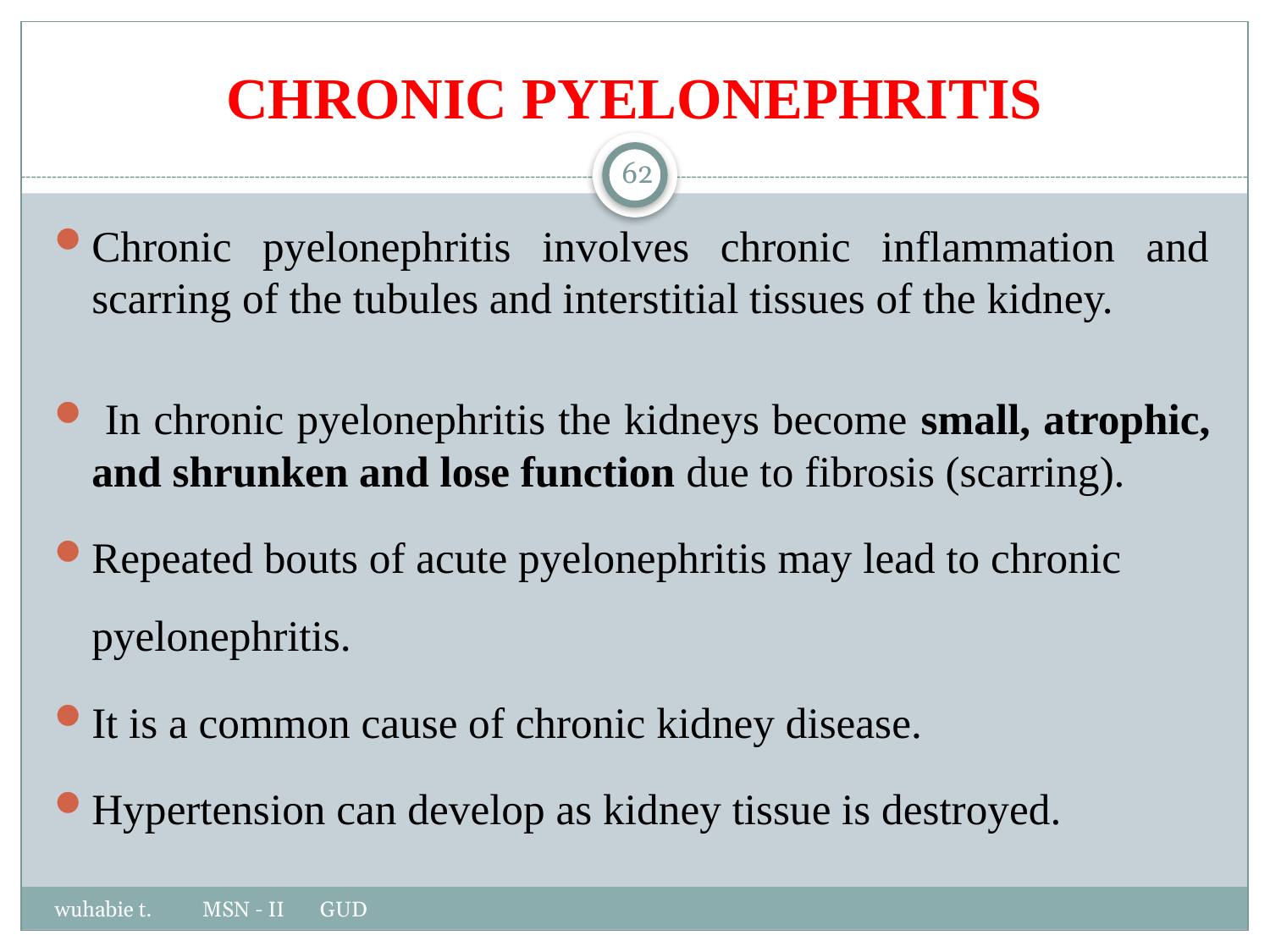

# CHRONIC PYELONEPHRITIS
62
Chronic pyelonephritis involves chronic inflammation and scarring of the tubules and interstitial tissues of the kidney.

 In chronic pyelonephritis the kidneys become small, atrophic, and shrunken and lose function due to fibrosis (scarring).
Repeated bouts of acute pyelonephritis may lead to chronic pyelonephritis.
It is a common cause of chronic kidney disease.
Hypertension can develop as kidney tissue is destroyed.

wuhabie t.          MSN - II       GUD